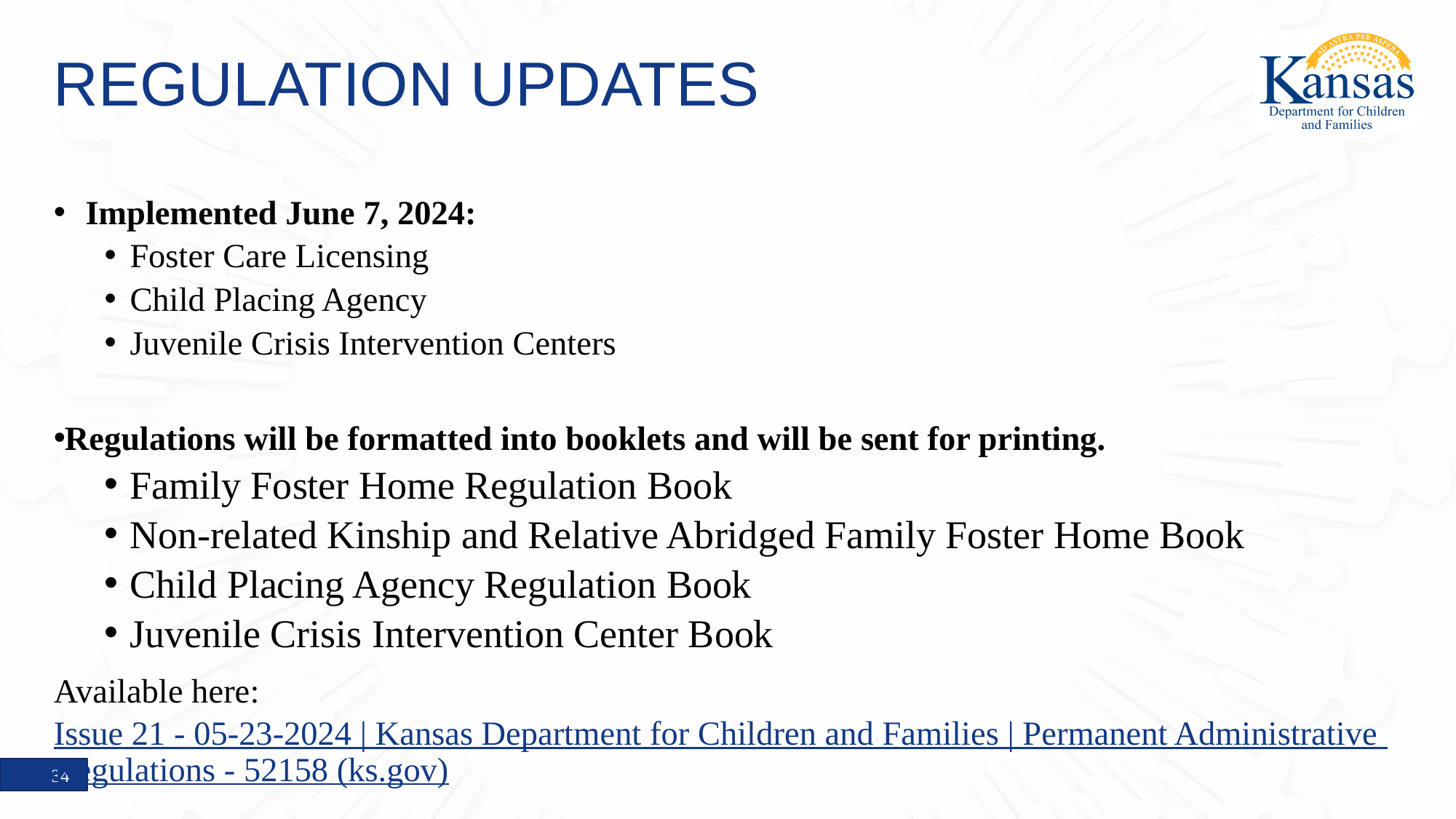

# REGULATION UPDATES
Implemented June 7, 2024:
Foster Care Licensing
Child Placing Agency
Juvenile Crisis Intervention Centers

Regulations will be formatted into booklets and will be sent for printing.
Family Foster Home Regulation Book
Non-related Kinship and Relative Abridged Family Foster Home Book
Child Placing Agency Regulation Book
Juvenile Crisis Intervention Center Book
Available here: Issue 21 - 05-23-2024 | Kansas Department for Children and Families | Permanent Administrative Regulations - 52158 (ks.gov)

34